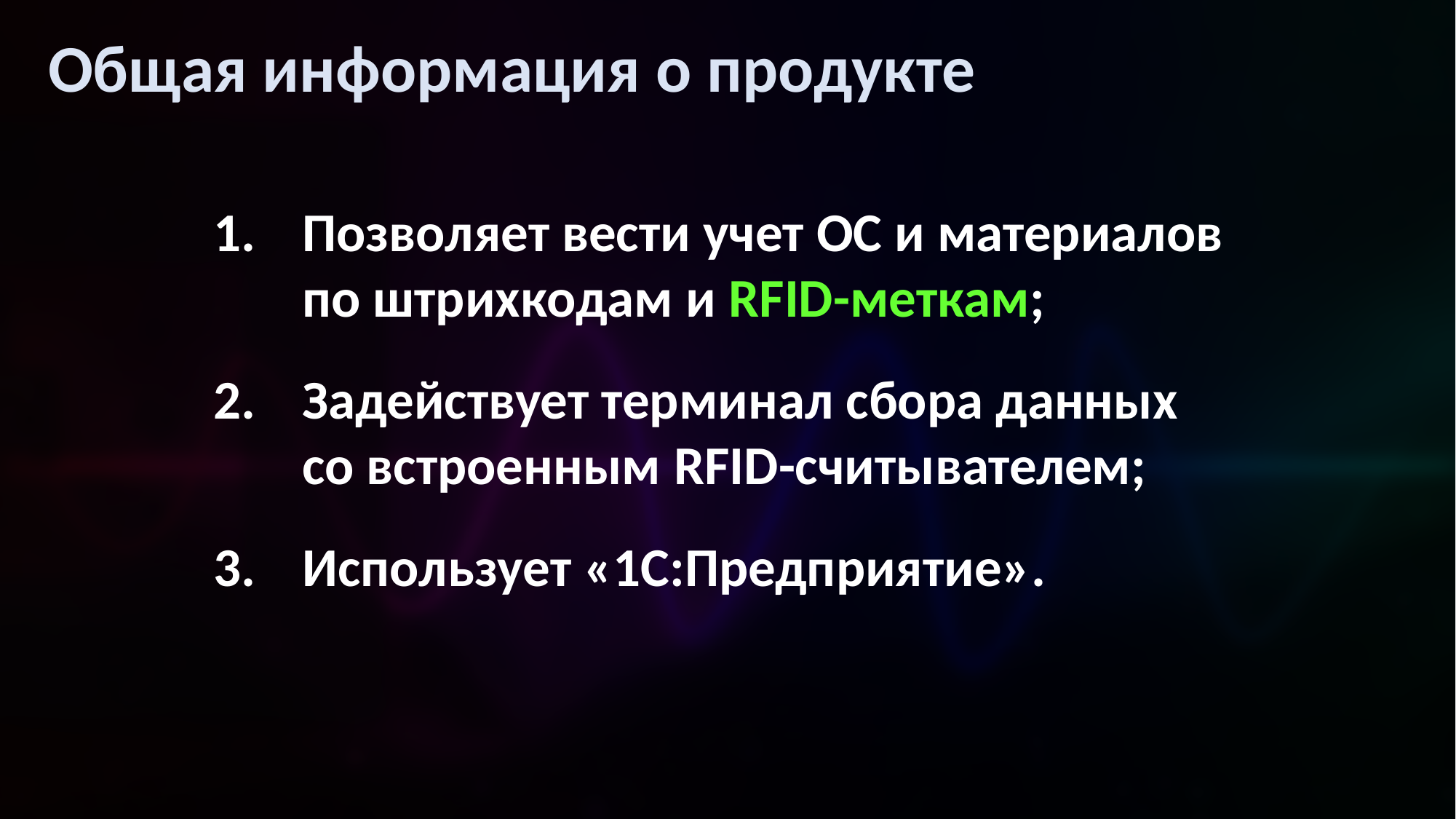

Общая информация о продукте
Позволяет вести учет ОС и материалов по штрихкодам и RFID-меткам;
Задействует терминал сбора данных со встроенным RFID-считывателем;
Использует «1С:Предприятие».